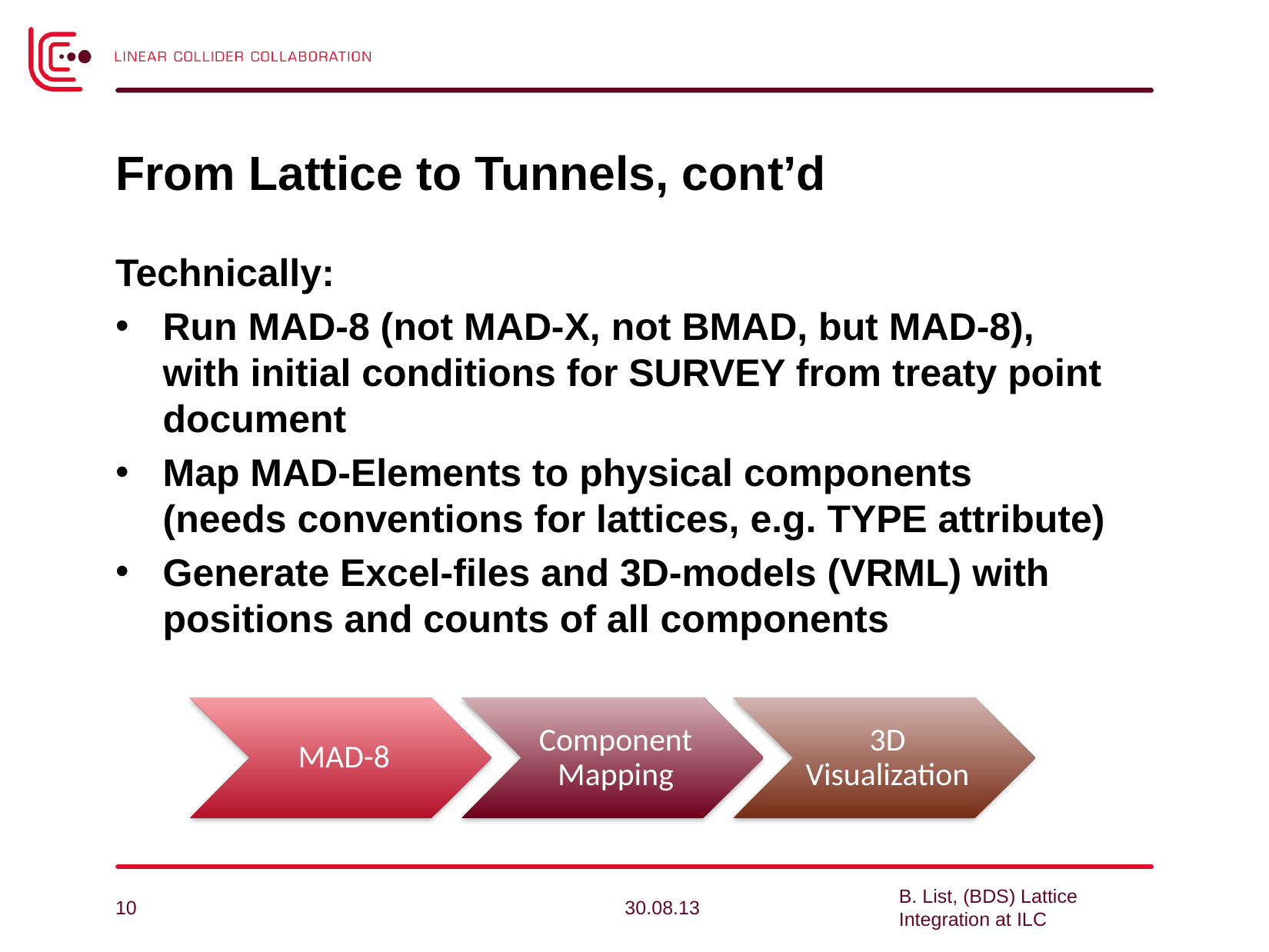

# From Lattice to Tunnels, cont’d
Technically:
Run MAD-8 (not MAD-X, not BMAD, but MAD-8),
with initial conditions for SURVEY from treaty point document
Map MAD-Elements to physical components
(needs conventions for lattices, e.g. TYPE attribute)
Generate Excel-files and 3D-models (VRML) with positions and counts of all components
MAD-8
Component Mapping
3D Visualization
10
30.08.13
B. List, (BDS) Lattice Integration at ILC